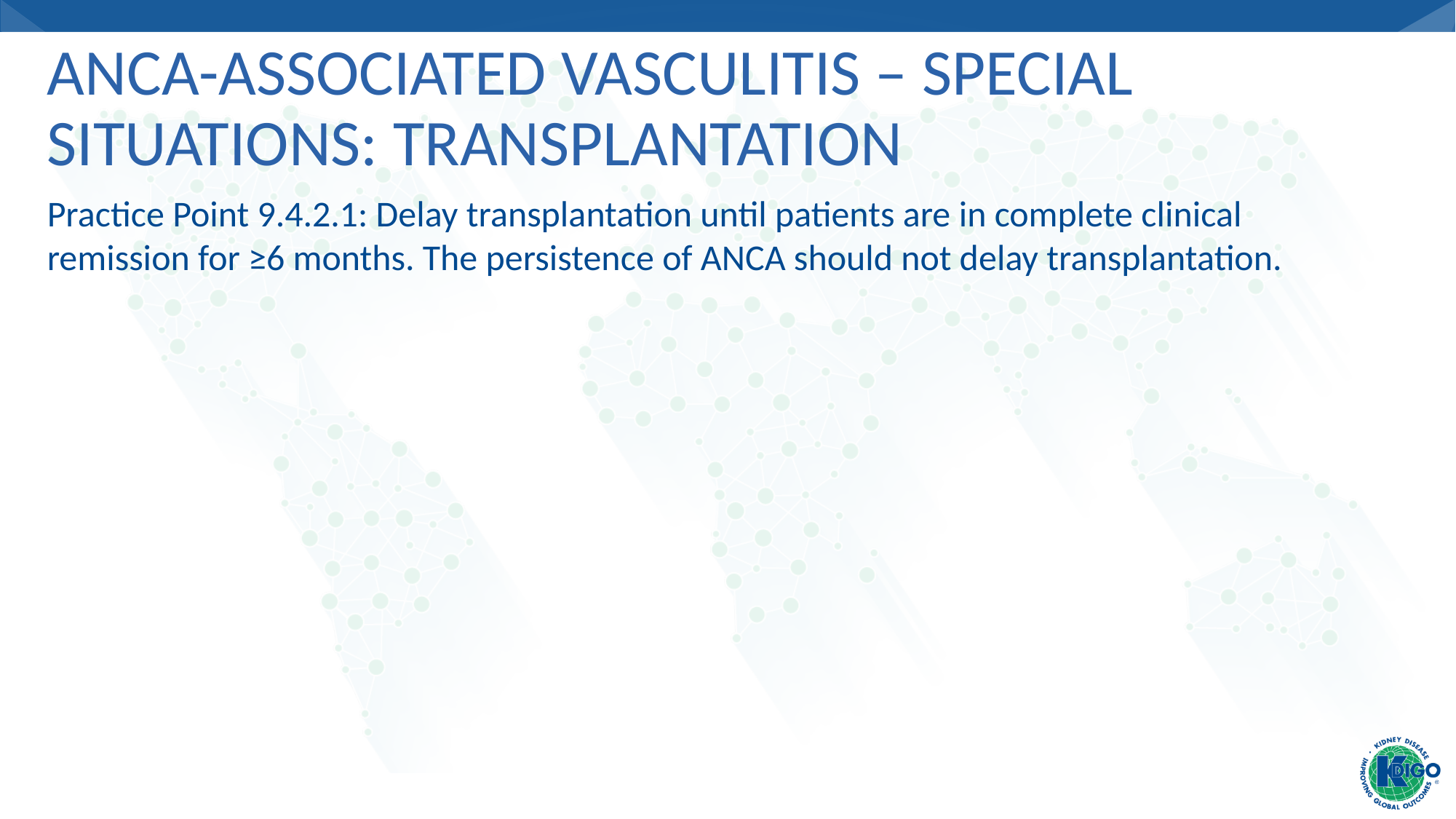

# ANCA-associated Vasculitis – Special Situations: Transplantation
Practice Point 9.4.2.1: Delay transplantation until patients are in complete clinical remission for ≥6 months. The persistence of ANCA should not delay transplantation.